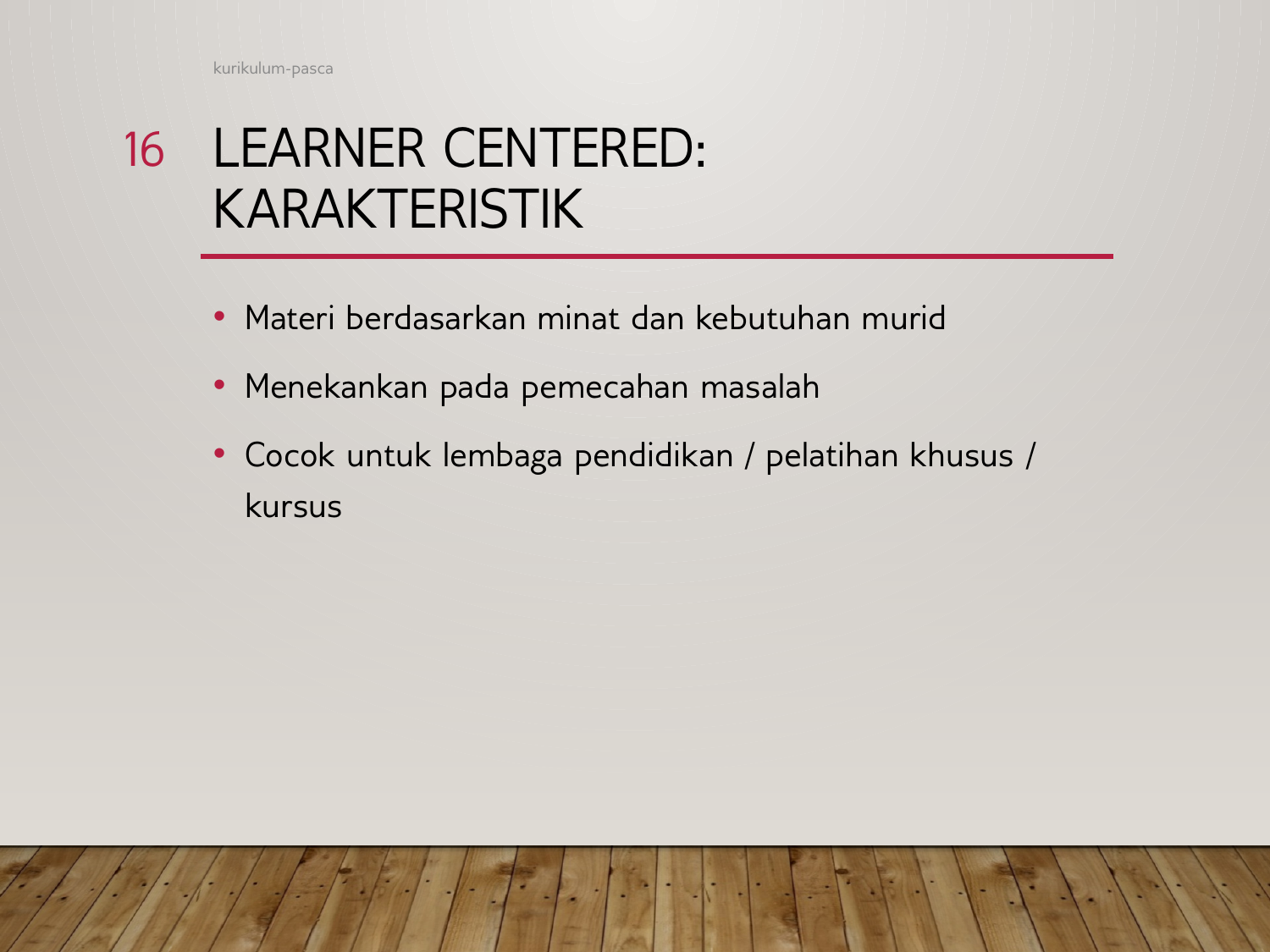

kurikulum-pasca
16
# LEARNER CENTERED: Karakteristik
Materi berdasarkan minat dan kebutuhan murid
Menekankan pada pemecahan masalah
Cocok untuk lembaga pendidikan / pelatihan khusus / kursus